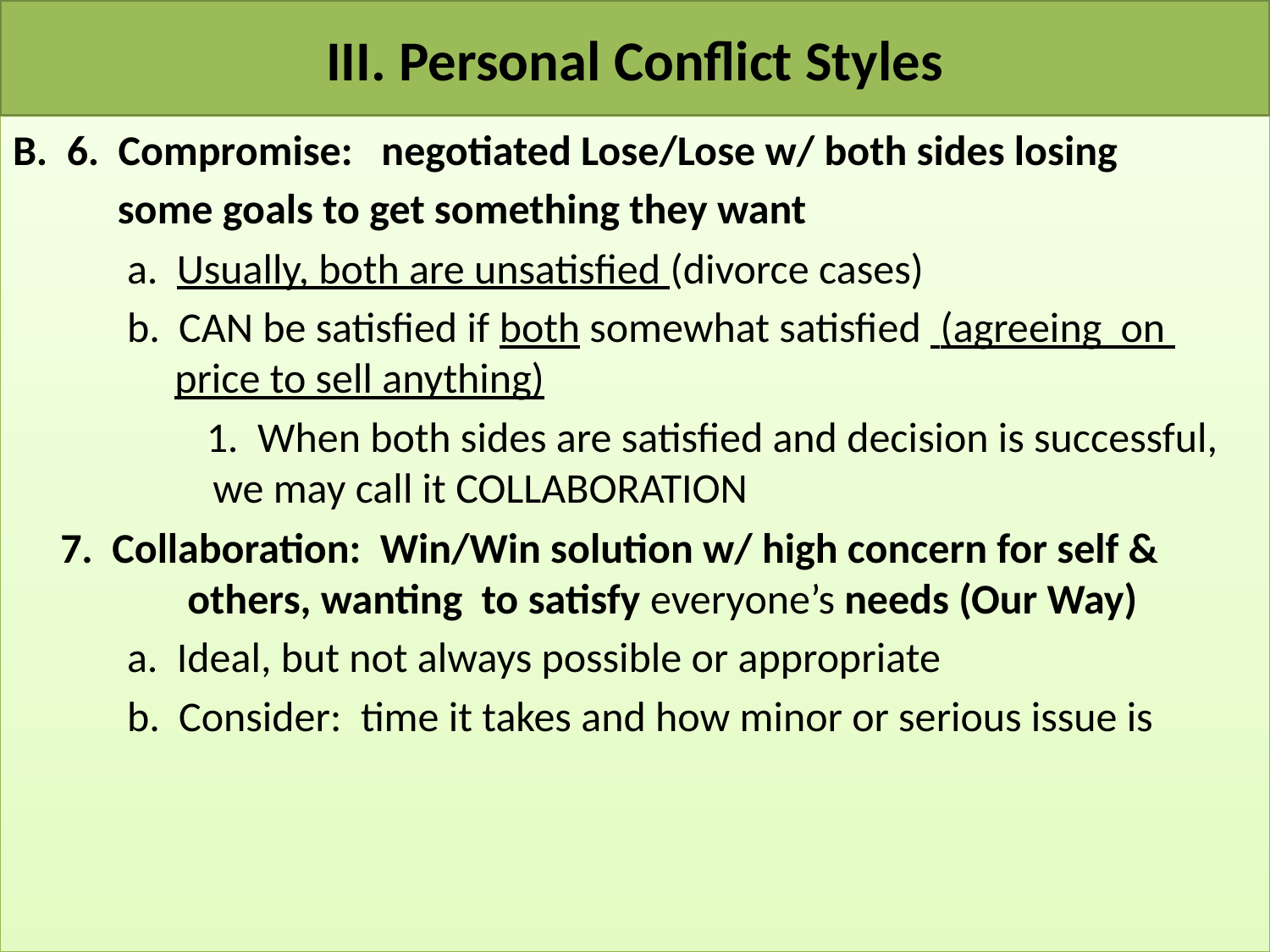

# III. Personal Conflict Styles
B.  6.  Compromise:   negotiated Lose/Lose w/ both sides losing
           some goals to get something they want
	       a.  Usually, both are unsatisfied (divorce cases)
	       b.  CAN be satisfied if both somewhat satisfied  (agreeing  on
            price to sell anything)
		  1.  When both sides are satisfied and decision is successful,
                we may call it COLLABORATION
     7.  Collaboration:  Win/Win solution w/ high concern for self &     	others, wanting  to satisfy everyone’s needs (Our Way)
	       a.  Ideal, but not always possible or appropriate
	       b.  Consider:  time it takes and how minor or serious issue is